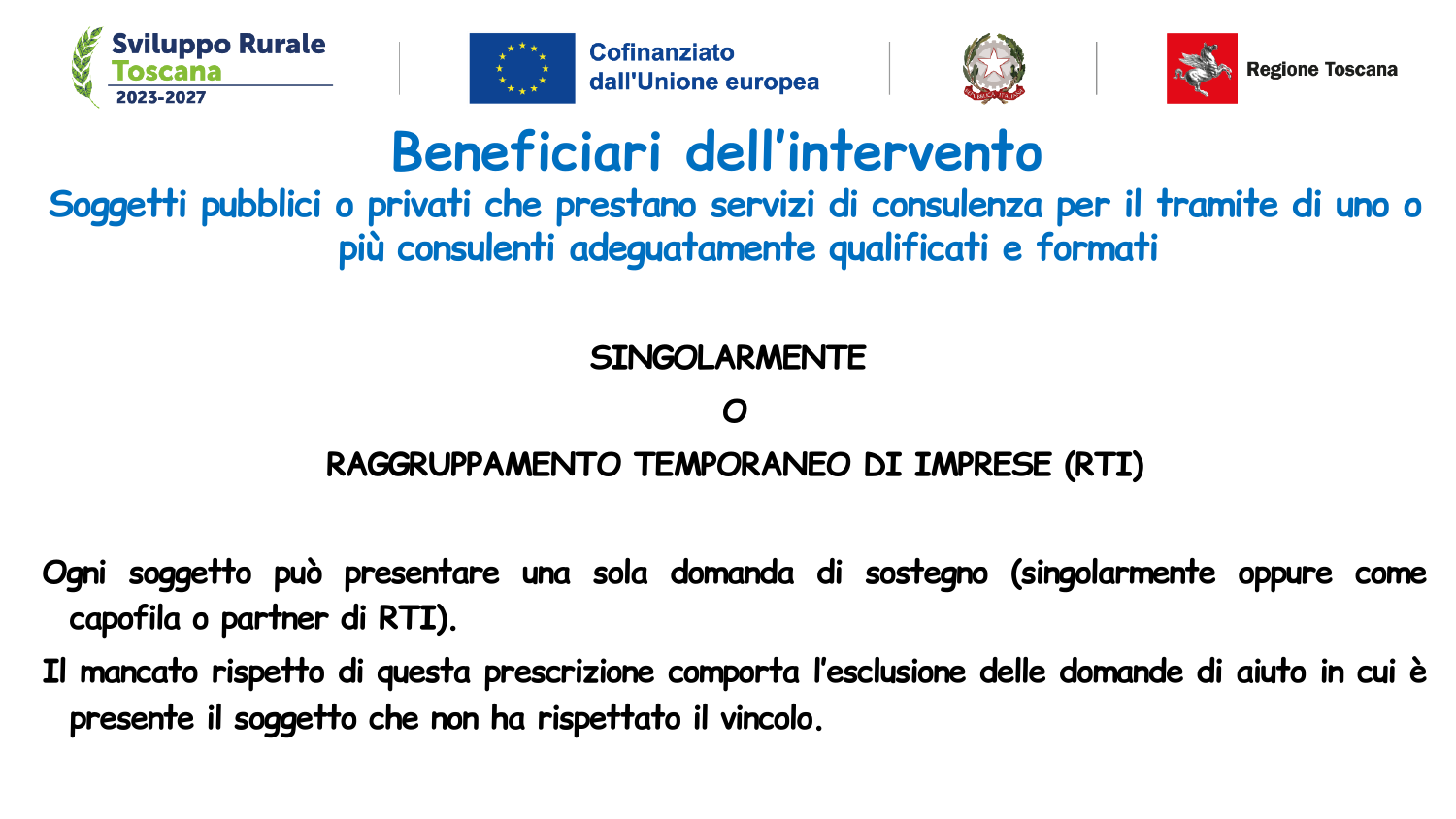

Beneficiari dell’intervento
Soggetti pubblici o privati che prestano servizi di consulenza per il tramite di uno o più consulenti adeguatamente qualificati e formati

SINGOLARMENTE
O
RAGGRUPPAMENTO TEMPORANEO DI IMPRESE (RTI)

Ogni soggetto può presentare una sola domanda di sostegno (singolarmente oppure come capofila o partner di RTI).
Il mancato rispetto di questa prescrizione comporta l’esclusione delle domande di aiuto in cui è presente il soggetto che non ha rispettato il vincolo.